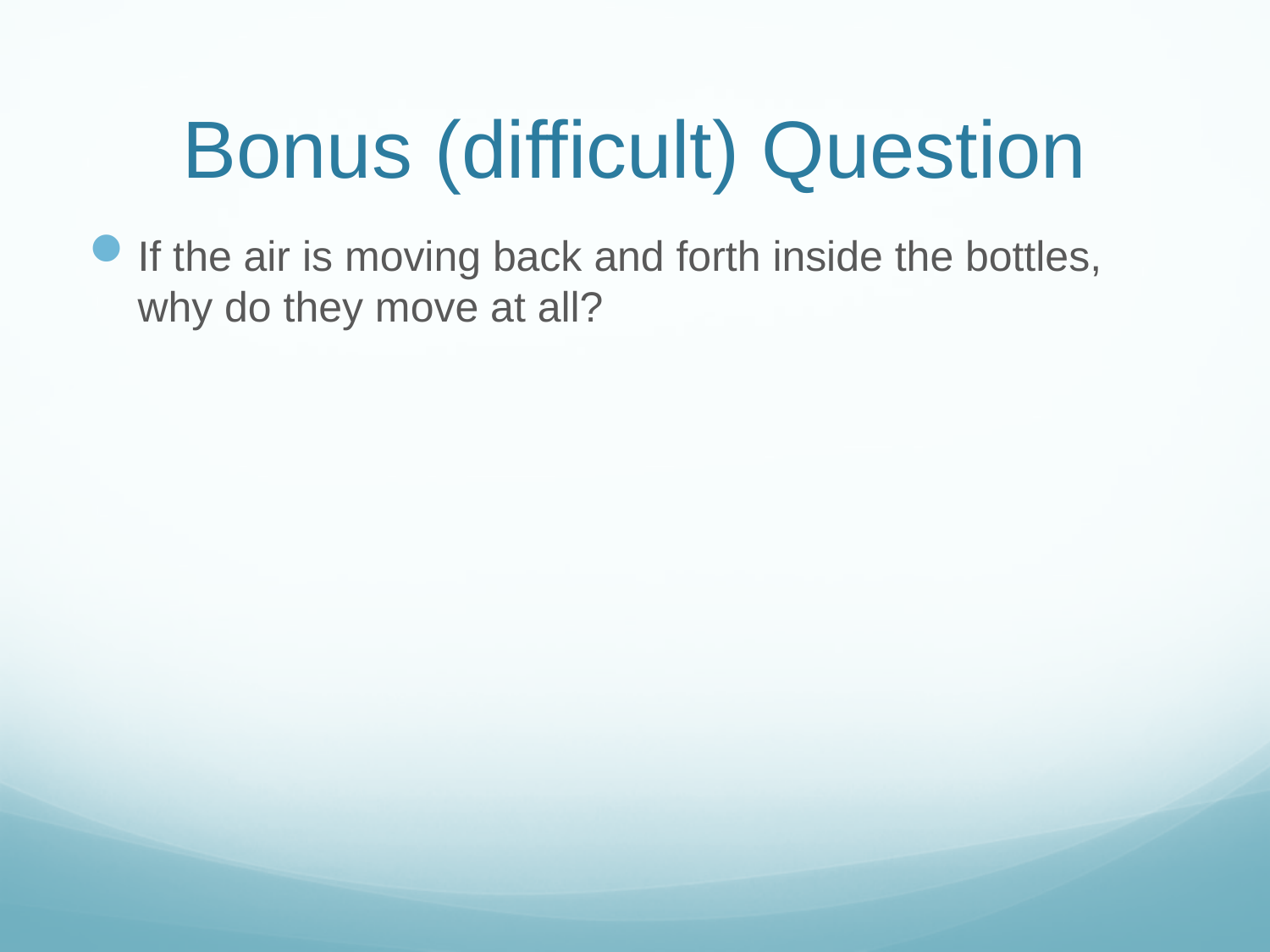

# Bonus (difficult) Question
If the air is moving back and forth inside the bottles, why do they move at all?